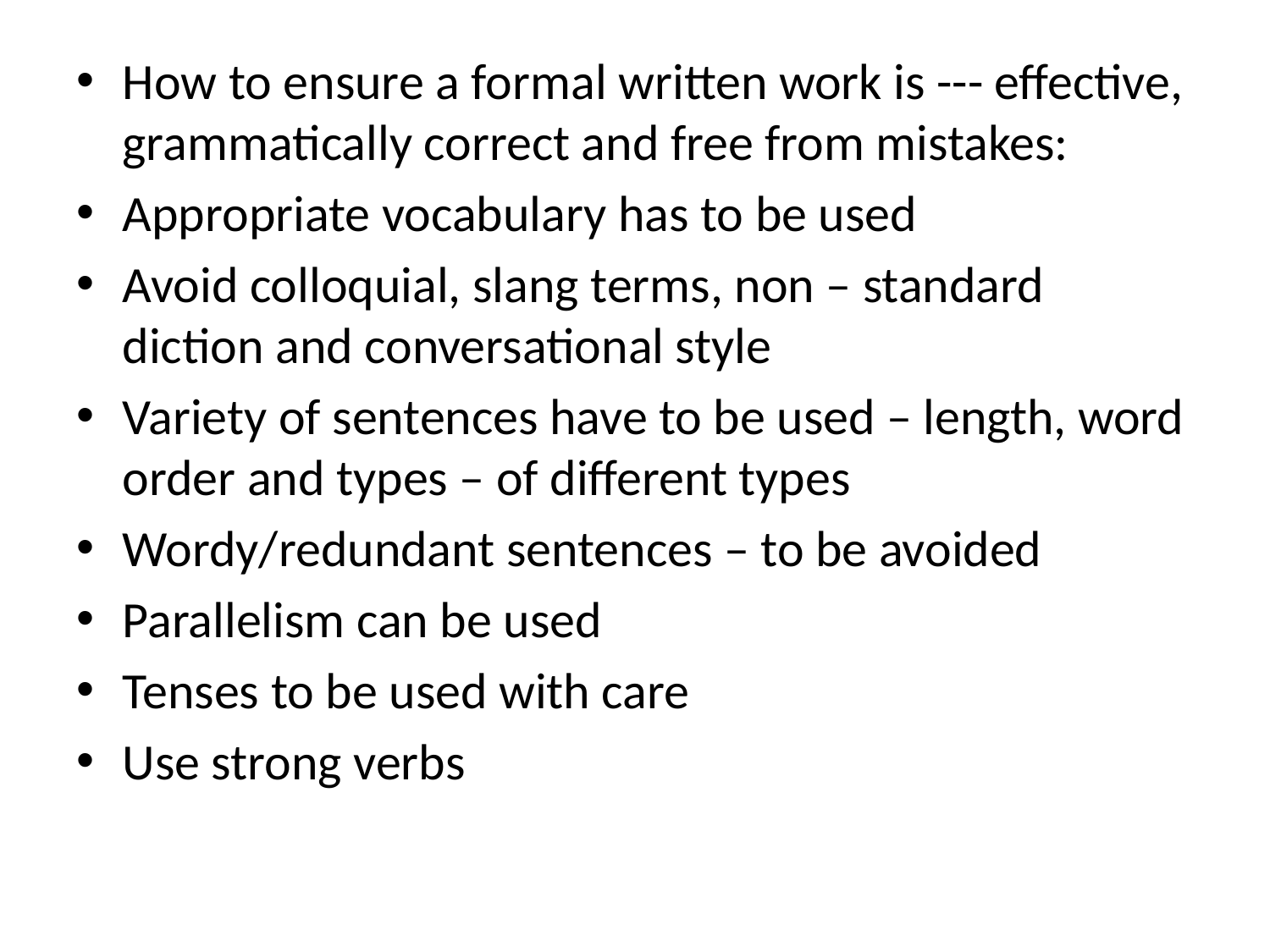

#
How to ensure a formal written work is --- effective, grammatically correct and free from mistakes:
Appropriate vocabulary has to be used
Avoid colloquial, slang terms, non – standard diction and conversational style
Variety of sentences have to be used – length, word order and types – of different types
Wordy/redundant sentences – to be avoided
Parallelism can be used
Tenses to be used with care
Use strong verbs